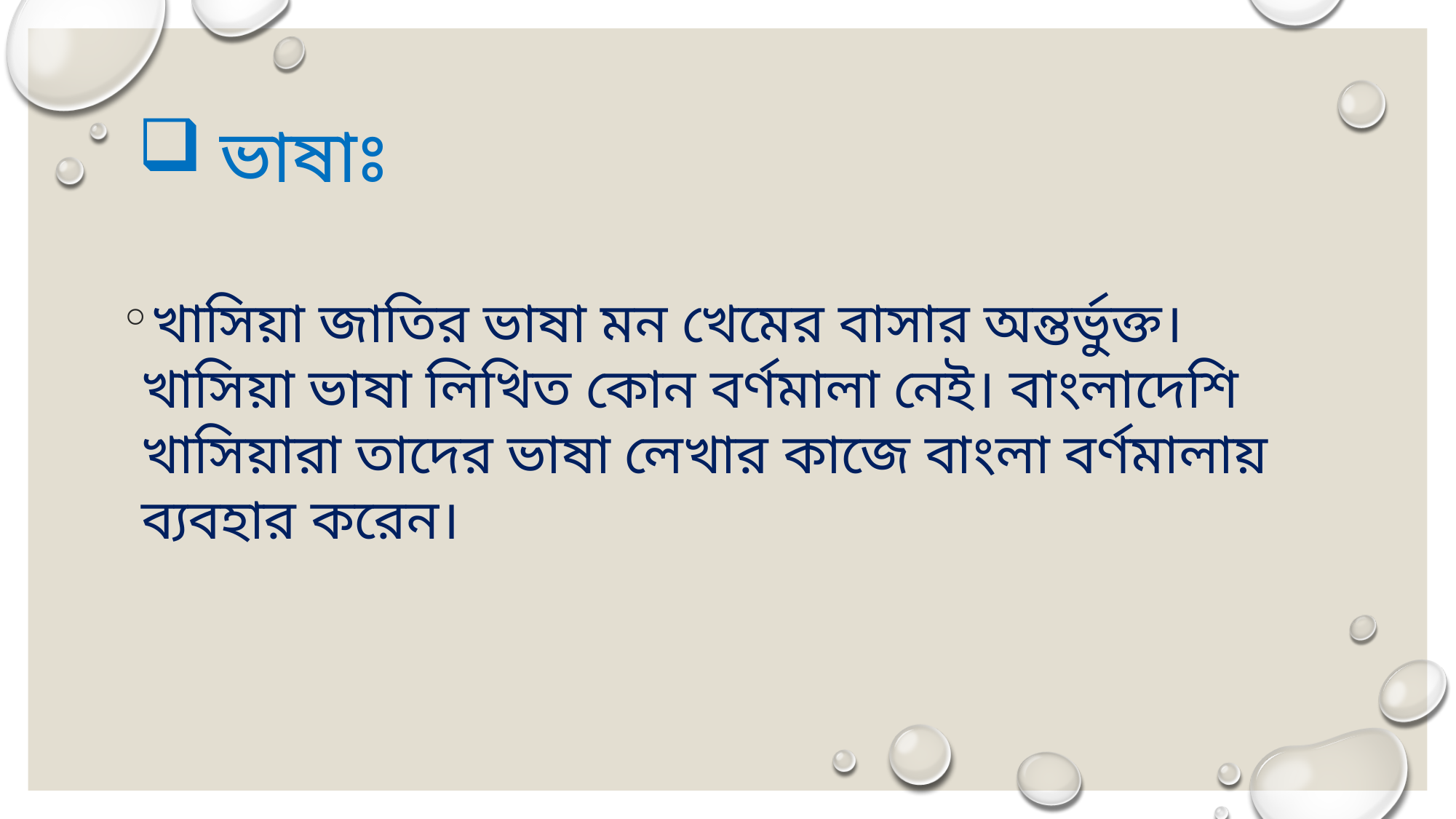

# ভাষাঃ
খাসিয়া জাতির ভাষা মন খেমের বাসার অন্তর্ভুক্ত। খাসিয়া ভাষা লিখিত কোন বর্ণমালা নেই। বাংলাদেশি খাসিয়ারা তাদের ভাষা লেখার কাজে বাংলা বর্ণমালায় ব্যবহার করেন।